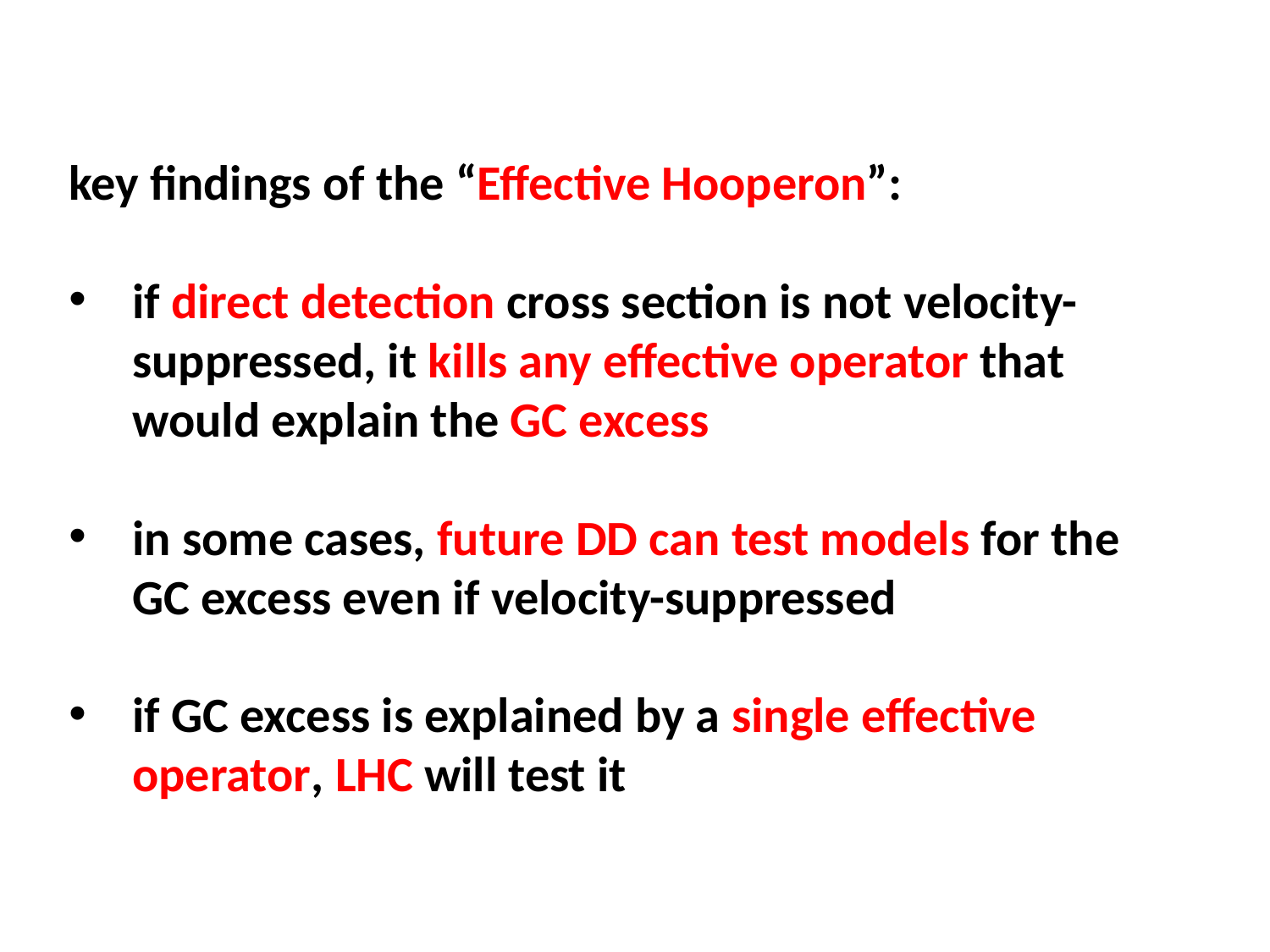

key findings of the “Effective Hooperon”:

if direct detection cross section is not velocity-suppressed, it kills any effective operator that would explain the GC excess

in some cases, future DD can test models for the GC excess even if velocity-suppressed

if GC excess is explained by a single effective operator, LHC will test it